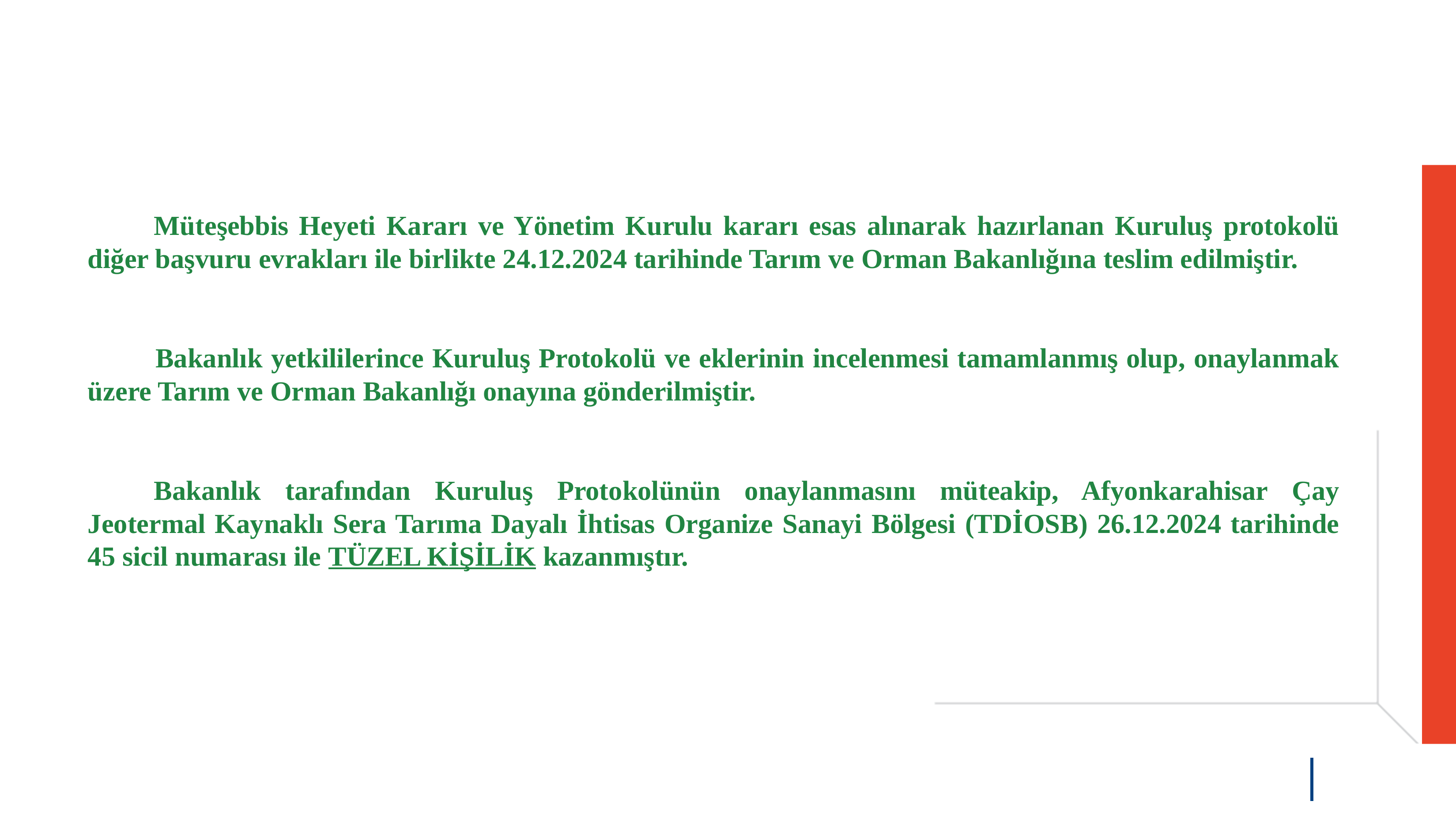

Müteşebbis Heyeti Kararı ve Yönetim Kurulu kararı esas alınarak hazırlanan Kuruluş protokolü diğer başvuru evrakları ile birlikte 24.12.2024 tarihinde Tarım ve Orman Bakanlığına teslim edilmiştir.

 	Bakanlık yetkililerince Kuruluş Protokolü ve eklerinin incelenmesi tamamlanmış olup, onaylanmak üzere Tarım ve Orman Bakanlığı onayına gönderilmiştir.

	Bakanlık tarafından Kuruluş Protokolünün onaylanmasını müteakip, Afyonkarahisar Çay Jeotermal Kaynaklı Sera Tarıma Dayalı İhtisas Organize Sanayi Bölgesi (TDİOSB) 26.12.2024 tarihinde 45 sicil numarası ile TÜZEL KİŞİLİK kazanmıştır.